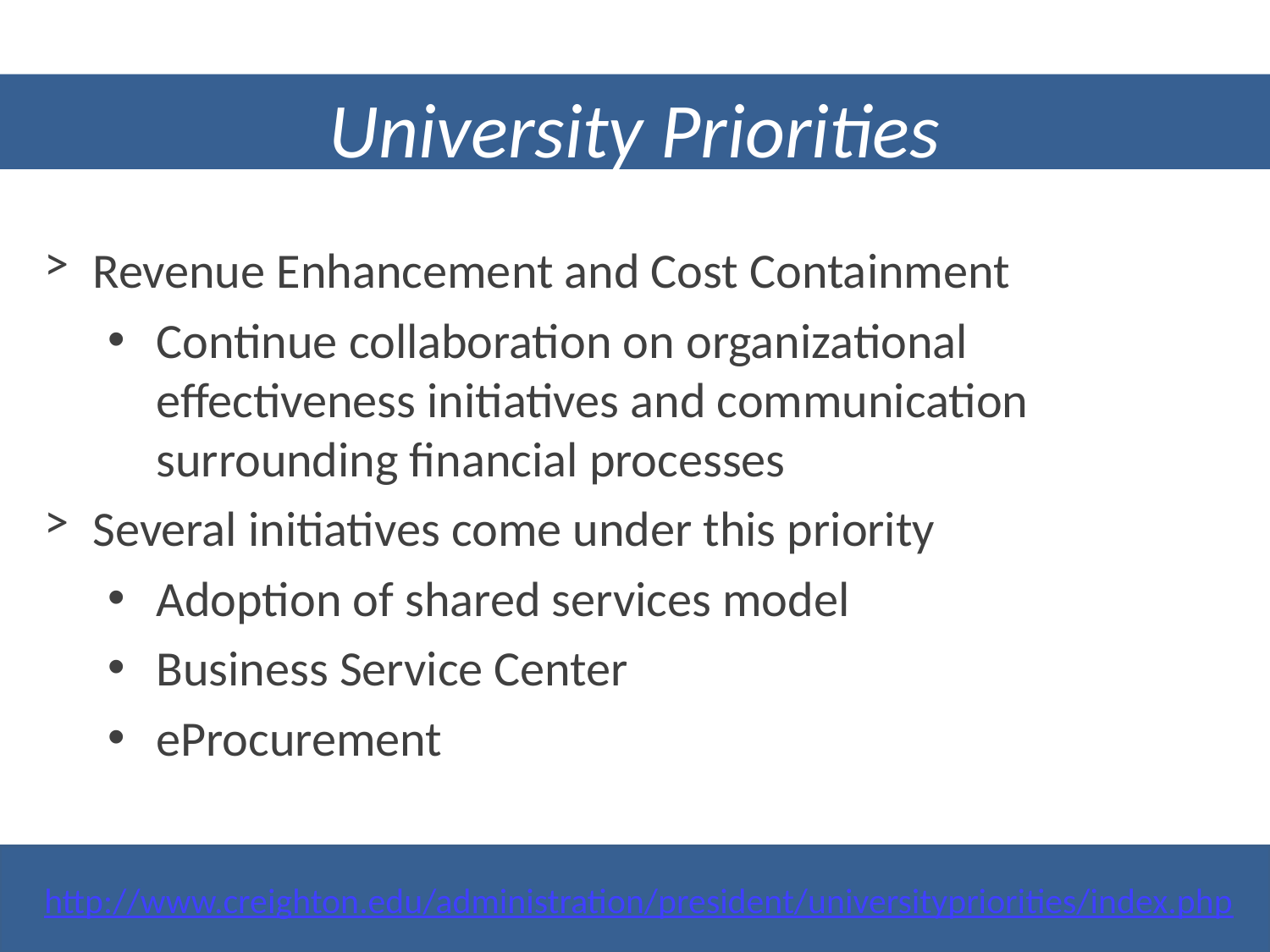

University Priorities
Revenue Enhancement and Cost Containment
Continue collaboration on organizational effectiveness initiatives and communication surrounding financial processes
Several initiatives come under this priority
Adoption of shared services model
Business Service Center
eProcurement

http://www.creighton.edu/administration/president/universitypriorities/index.php